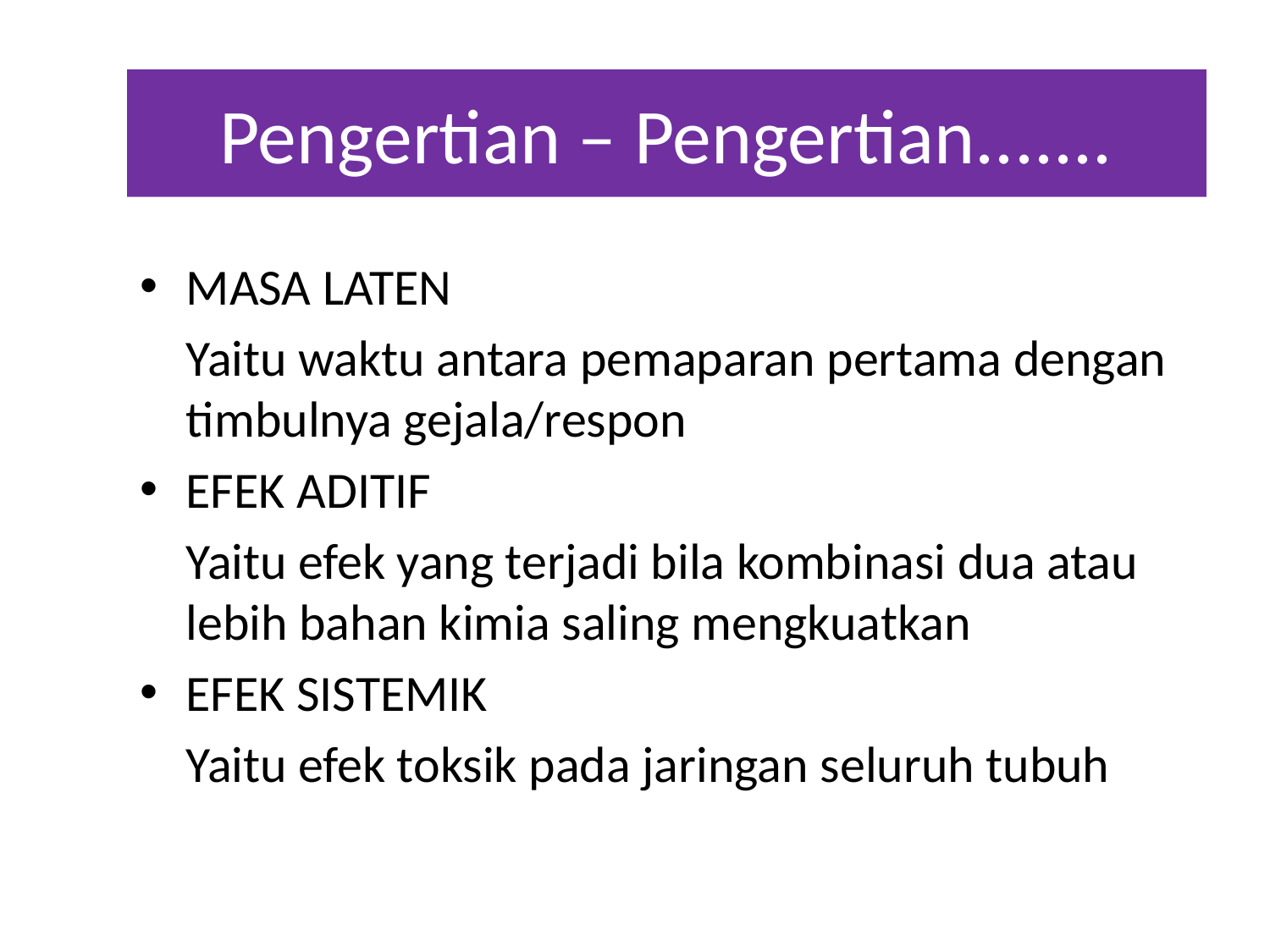

# Pengertian – Pengertian.......
MASA LATEN
	Yaitu waktu antara pemaparan pertama dengan timbulnya gejala/respon
EFEK ADITIF
	Yaitu efek yang terjadi bila kombinasi dua atau lebih bahan kimia saling mengkuatkan
EFEK SISTEMIK
	Yaitu efek toksik pada jaringan seluruh tubuh